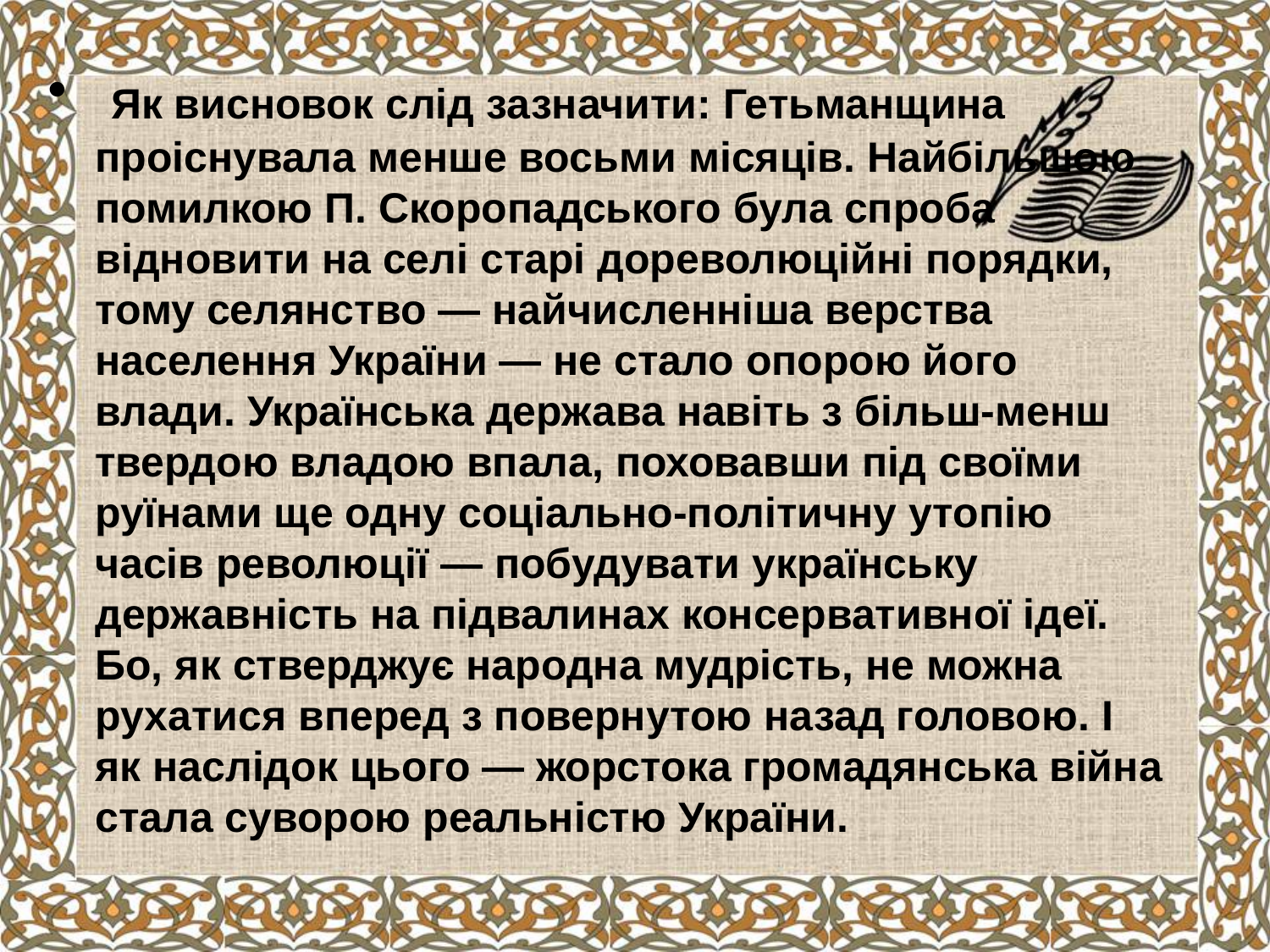

Як висновок слід зазначити: Гетьманщина проіснувала менше восьми місяців. Найбільшою помилкою П. Скоропадського була спроба відновити на селі старі дореволюційні порядки, тому селянство — найчисленніша верства населення України — не стало опорою його влади. Українська держава навіть з більш-менш твердою владою впала, поховавши під своїми руїнами ще одну соціально-політичну утопію часів революції — побудувати українську державність на підвалинах консервативної ідеї. Бо, як стверджує народна мудрість, не можна рухатися вперед з повернутою назад головою. І як наслідок цього — жорстока громадянська війна стала суворою реальністю України.